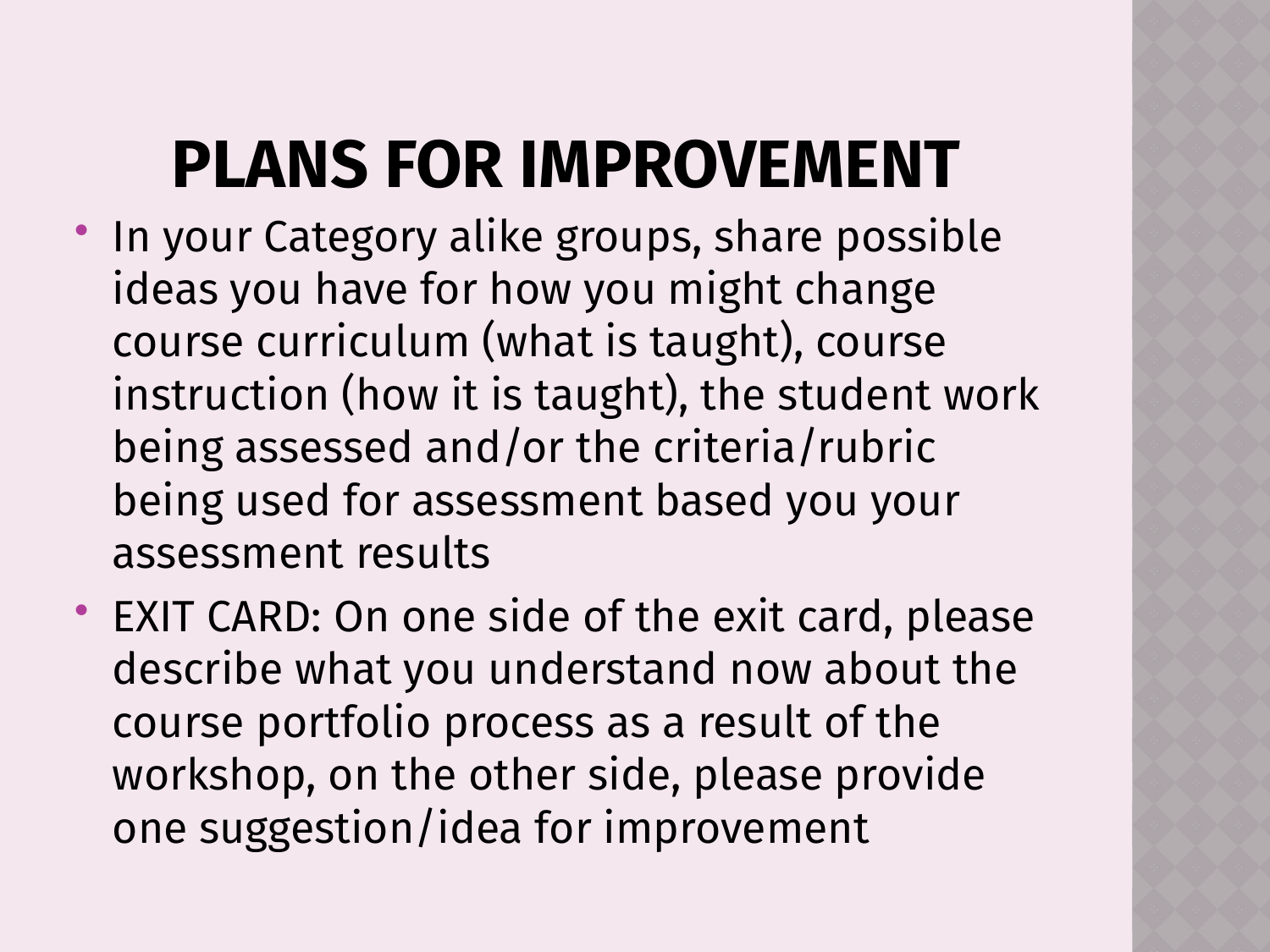

# Plans for Improvement
In your Category alike groups, share possible ideas you have for how you might change course curriculum (what is taught), course instruction (how it is taught), the student work being assessed and/or the criteria/rubric being used for assessment based you your assessment results
EXIT CARD: On one side of the exit card, please describe what you understand now about the course portfolio process as a result of the workshop, on the other side, please provide one suggestion/idea for improvement